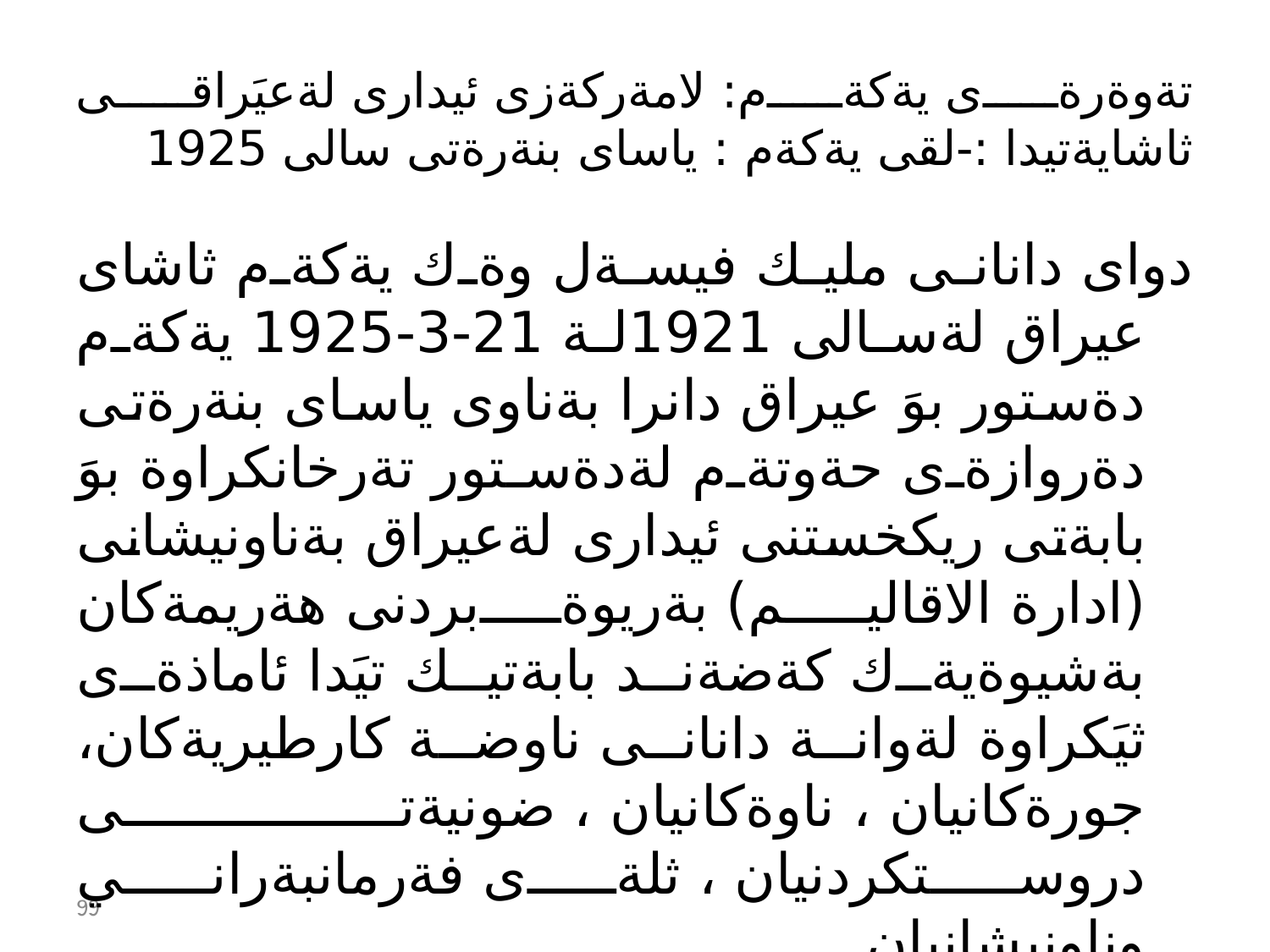

# تةوةرةى يةكةم: لامةركةزى ئيدارى لةعيَراقى ثاشايةتيدا :-لقى يةكةم : ياساى بنةرةتى سالى 1925
دواى دانانى مليك فيسةل وةك يةكةم ثاشاى عيراق لةسالى 1921لة 21-3-1925 يةكةم دةستور بوَ عيراق دانرا بةناوى ياساى بنةرةتى دةروازةى حةوتةم لةدةستور تةرخانكراوة بوَ بابةتى ريكخستنى ئيدارى لةعيراق بةناونيشانى (ادارة الاقاليم) بةريوةبردنى هةريمةكان بةشيوةيةك كةضةند بابةتيك تيَدا ئاماذةى ثيَكراوة لةوانة دانانى ناوضة كارطيريةكان، جورةكانيان ، ناوةكانيان ، ضونيةتى دروستكردنيان ، ثلةى فةرمانبةراني وناونيشانيان.
99